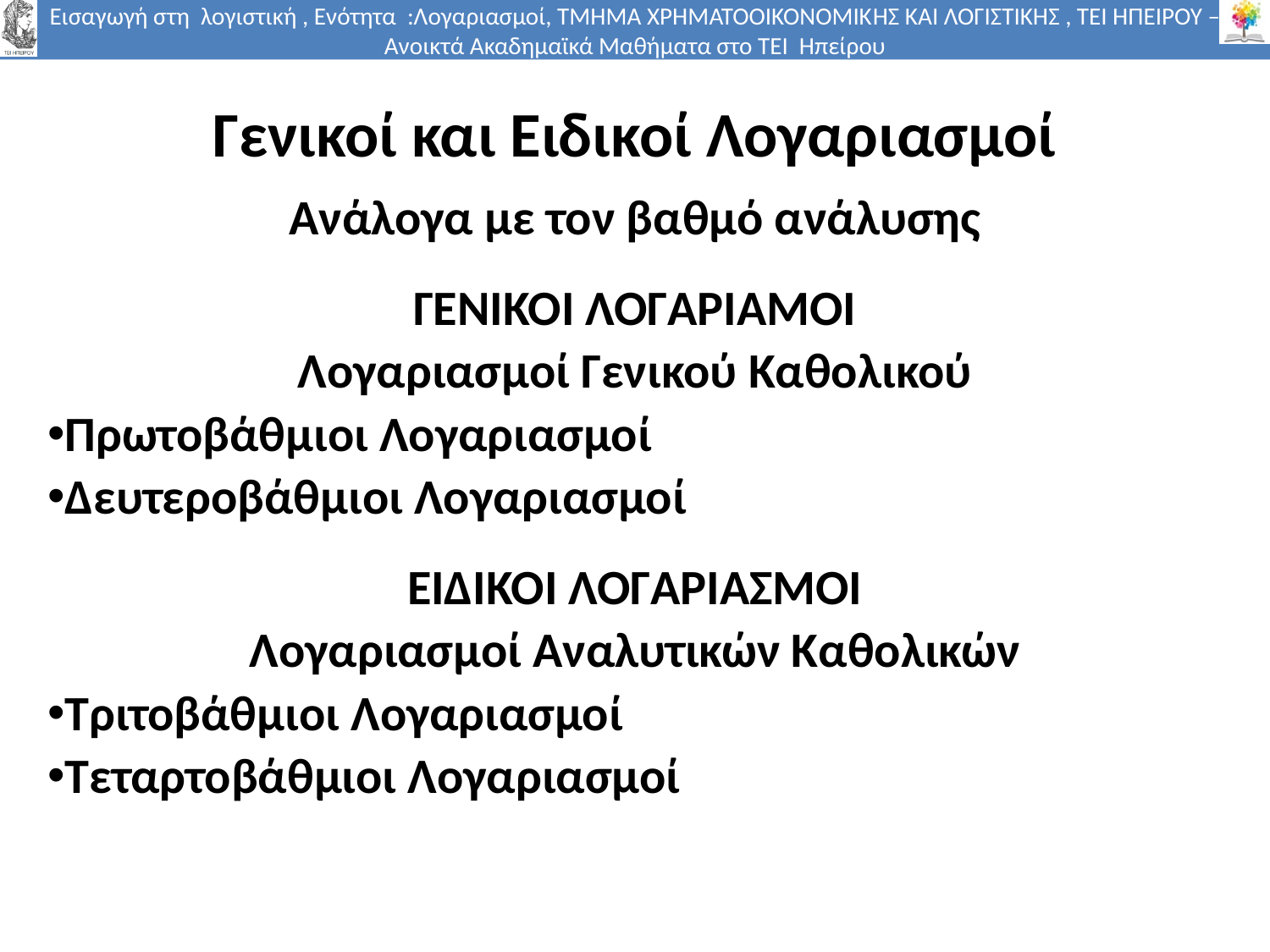

# Γενικοί και Ειδικοί Λογαριασμοί
Ανάλογα με τον βαθμό ανάλυσης

ΓΕΝΙΚΟΙ ΛΟΓΑΡΙΑΜΟΙ
Λογαριασμοί Γενικού Καθολικού
Πρωτοβάθμιοι Λογαριασμοί
Δευτεροβάθμιοι Λογαριασμοί

ΕΙΔΙΚΟΙ ΛΟΓΑΡΙΑΣΜΟΙ
Λογαριασμοί Αναλυτικών Καθολικών
Τριτοβάθμιοι Λογαριασμοί
Τεταρτοβάθμιοι Λογαριασμοί